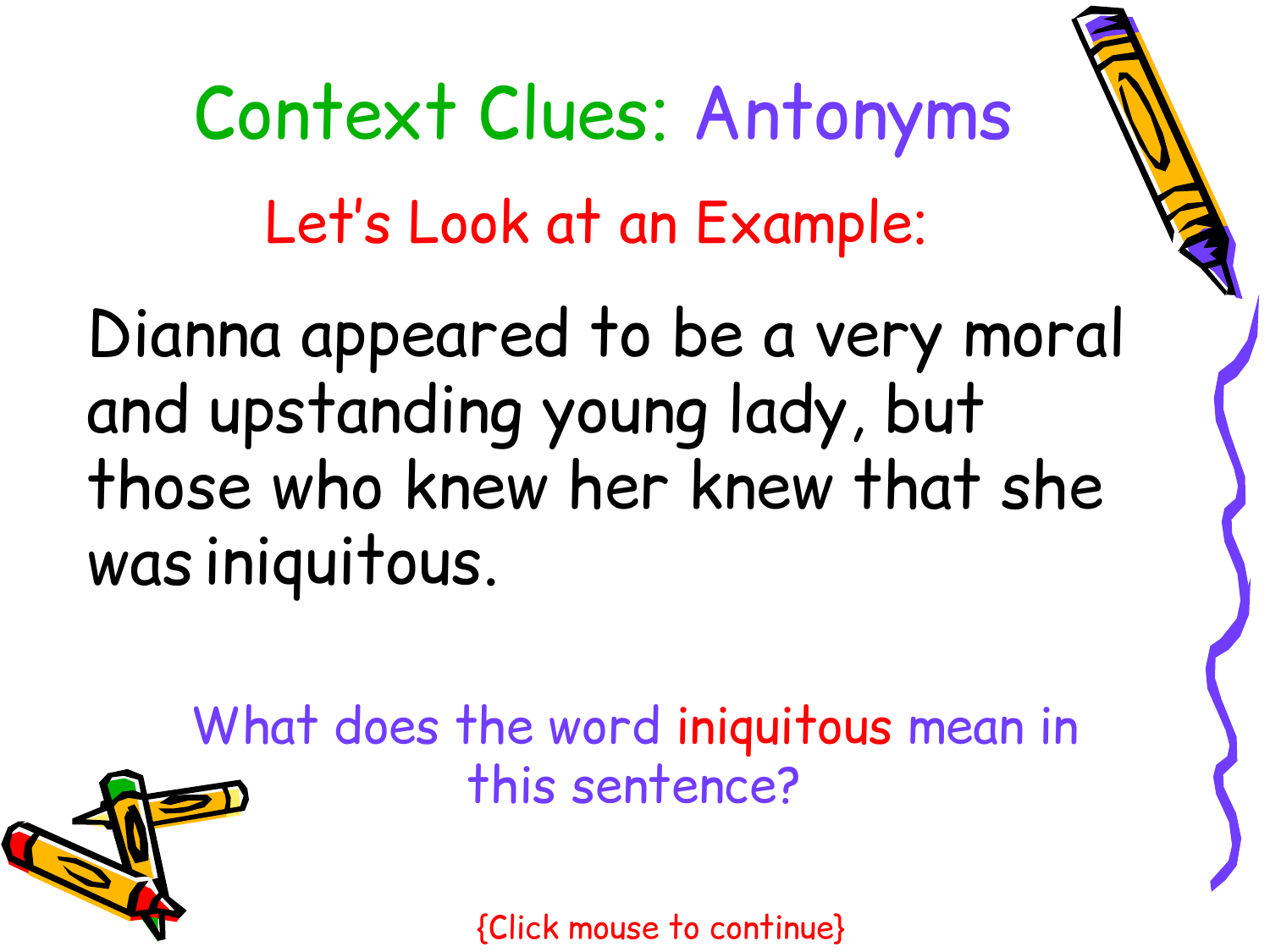

Context Clues: Antonyms
Let’s Look at an Example:
Dianna appeared to be a very moral and upstanding young lady, but those who knew her knew that she was
iniquitous.
What does the word iniquitous mean in this sentence?
{Click mouse to continue}